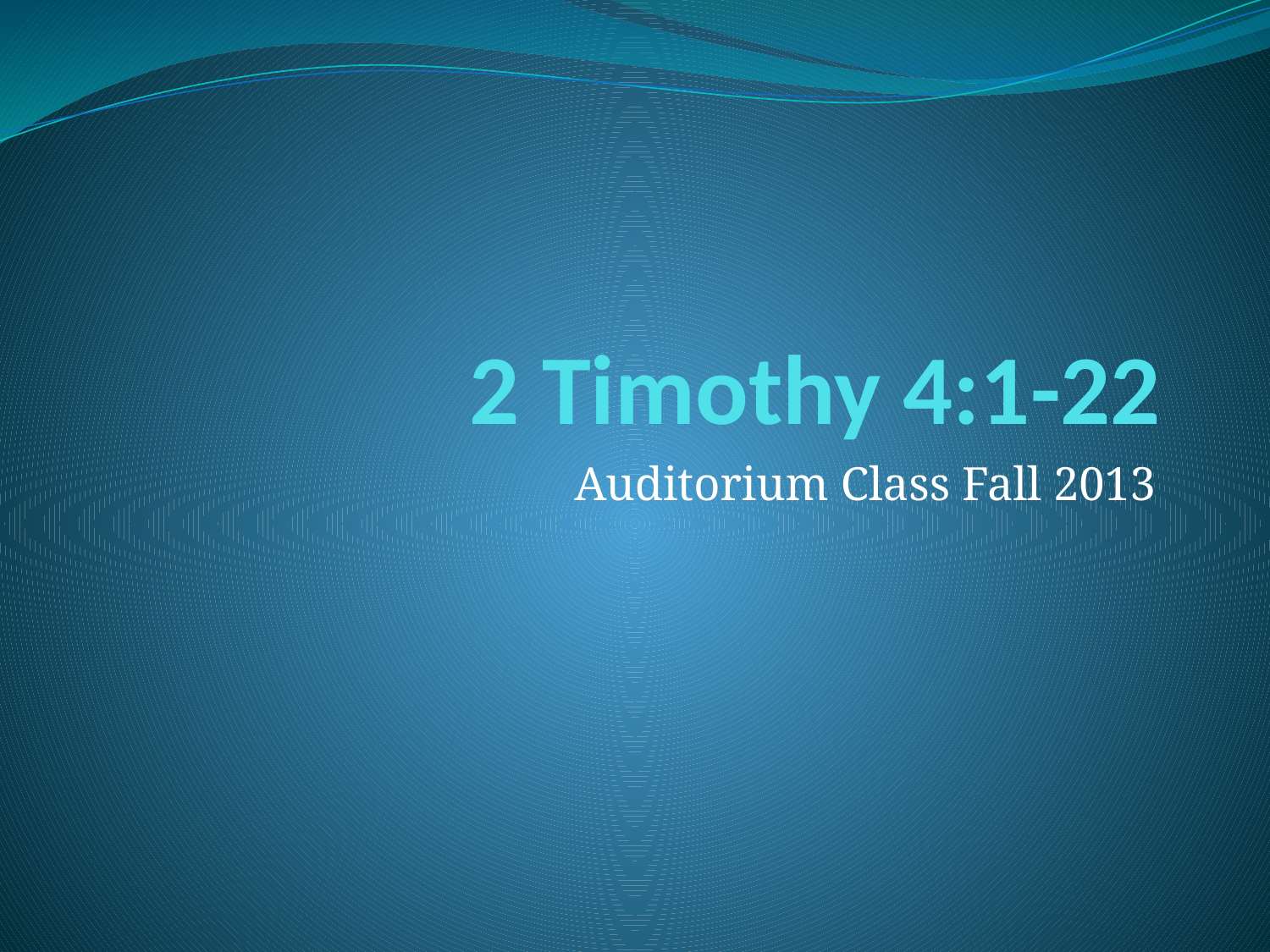

# 2 Timothy 4:1-22
Auditorium Class Fall 2013